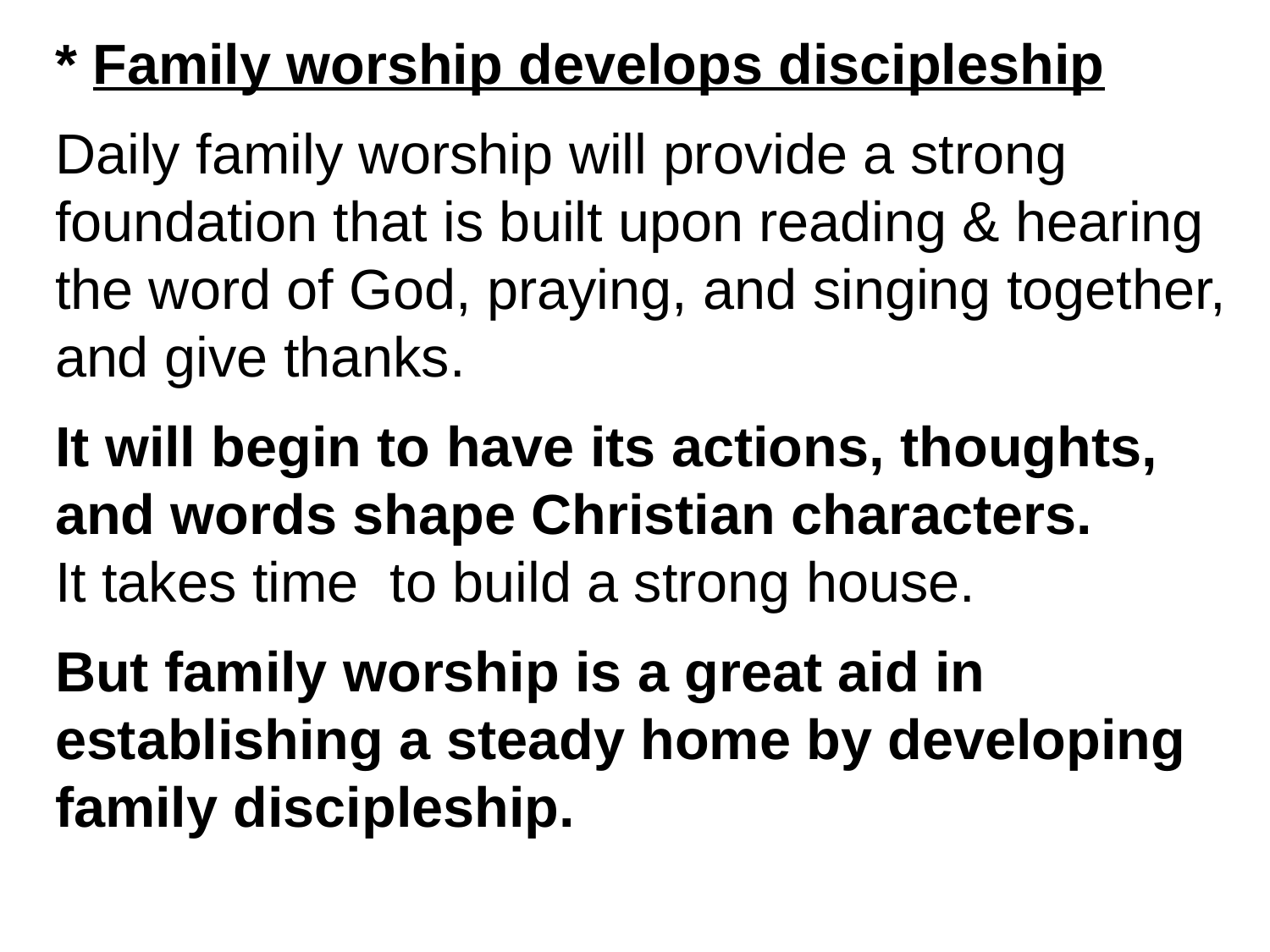

* Family worship develops discipleship
Daily family worship will provide a strong foundation that is built upon reading & hearing the word of God, praying, and singing together, and give thanks.
It will begin to have its actions, thoughts, and words shape Christian characters.
It takes time  to build a strong house.
But family worship is a great aid in establishing a steady home by developing family discipleship.